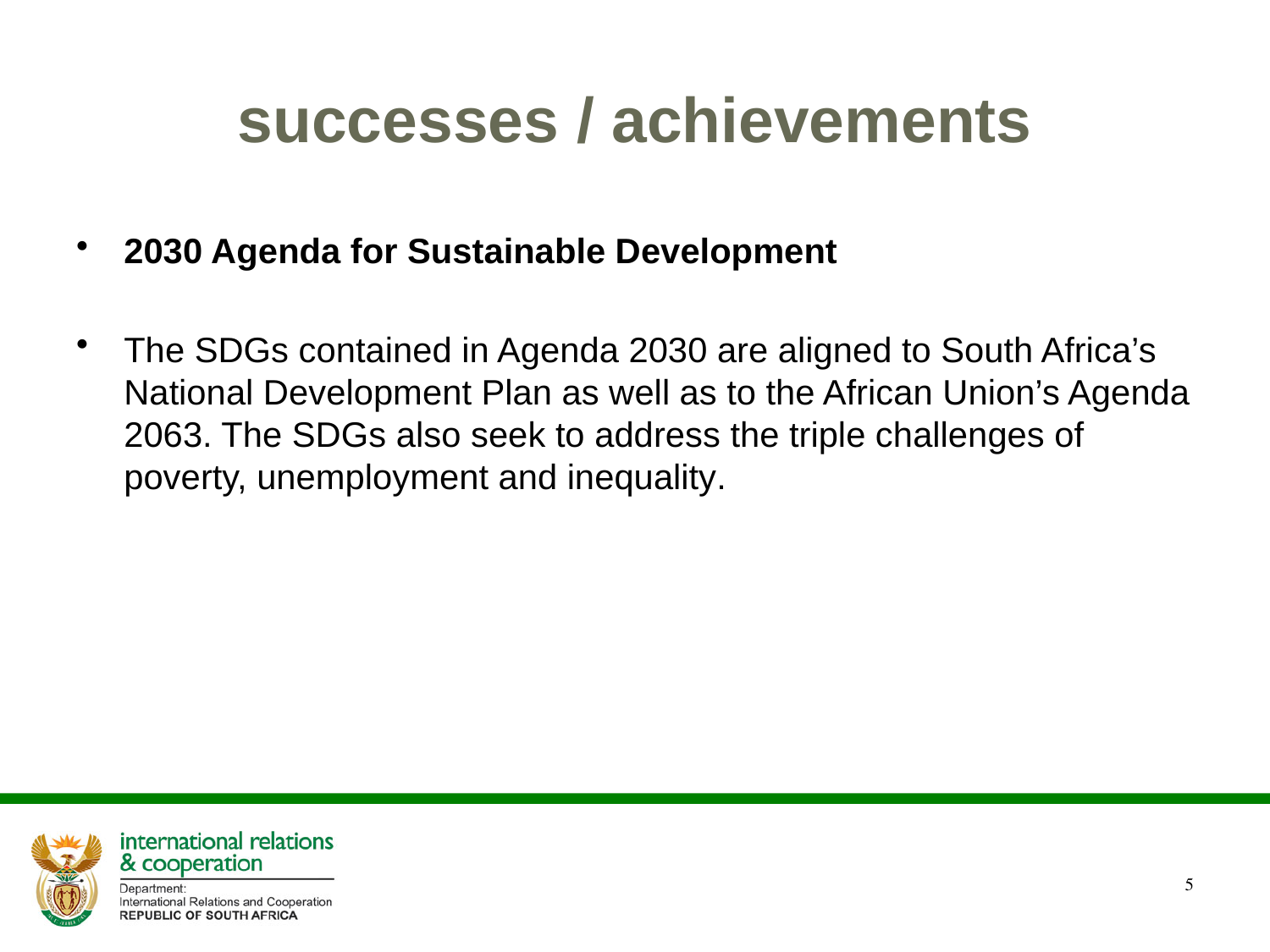

# successes / achievements
2030 Agenda for Sustainable Development

The SDGs contained in Agenda 2030 are aligned to South Africa’s National Development Plan as well as to the African Union’s Agenda 2063. The SDGs also seek to address the triple challenges of poverty, unemployment and inequality.

5